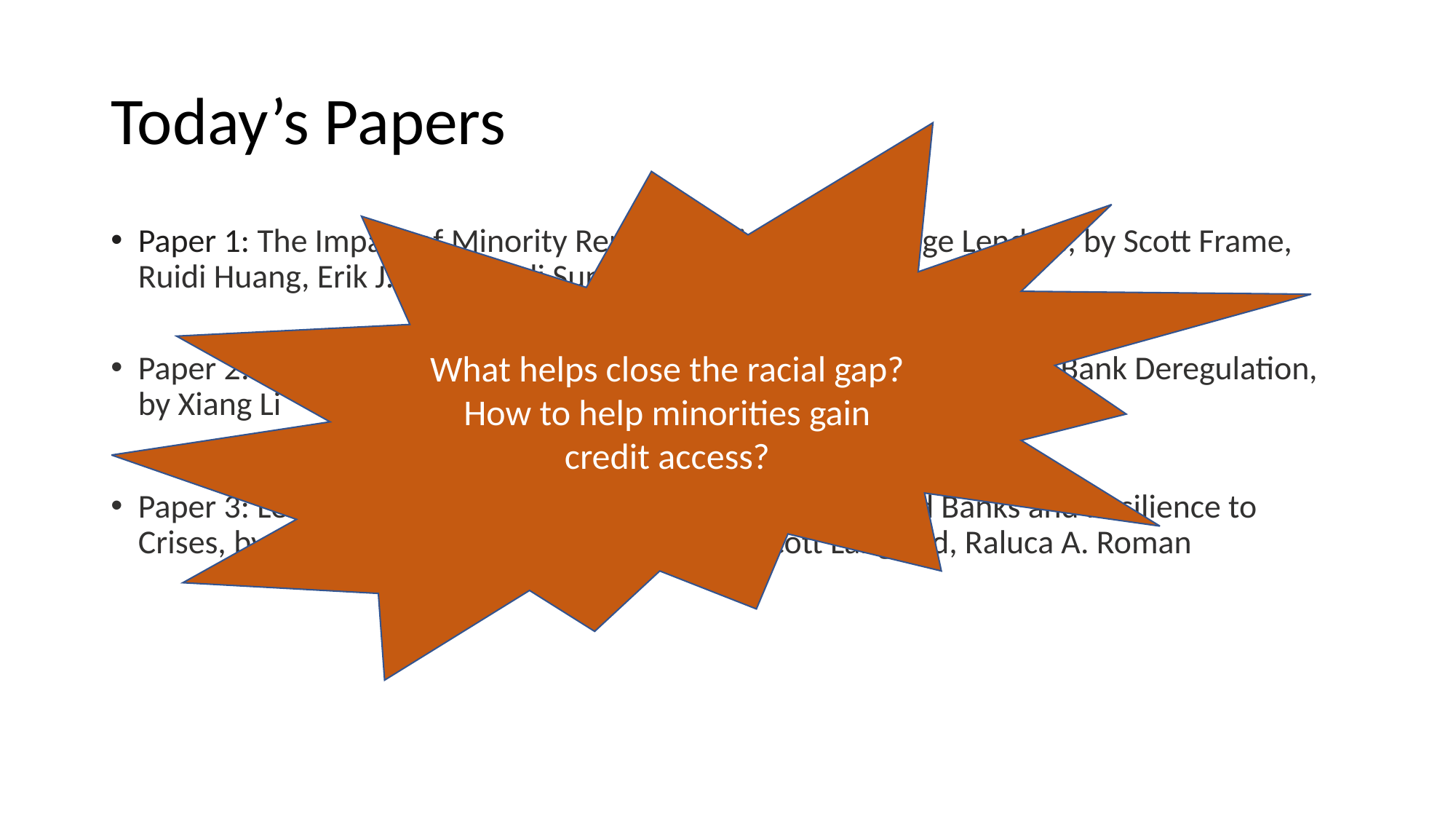

# Today’s Papers
What helps close the racial gap? How to help minorities gain credit access?
Paper 1: The Impact of Minority Representation at Mortgage Lenders, by Scott Frame, Ruidi Huang, Erik J. Mayer, Adi Sunderam
Paper 2:Bank Competition and Entrepreneurial Gaps: Evidence from Bank Deregulation, by Xiang Li

Paper 3: Let Us Put Our Moneys Together: Minority-Owned Banks and Resilience to Crises, by Allen Berger, Maryann Feldman, W. Scott Langford, Raluca A. Roman